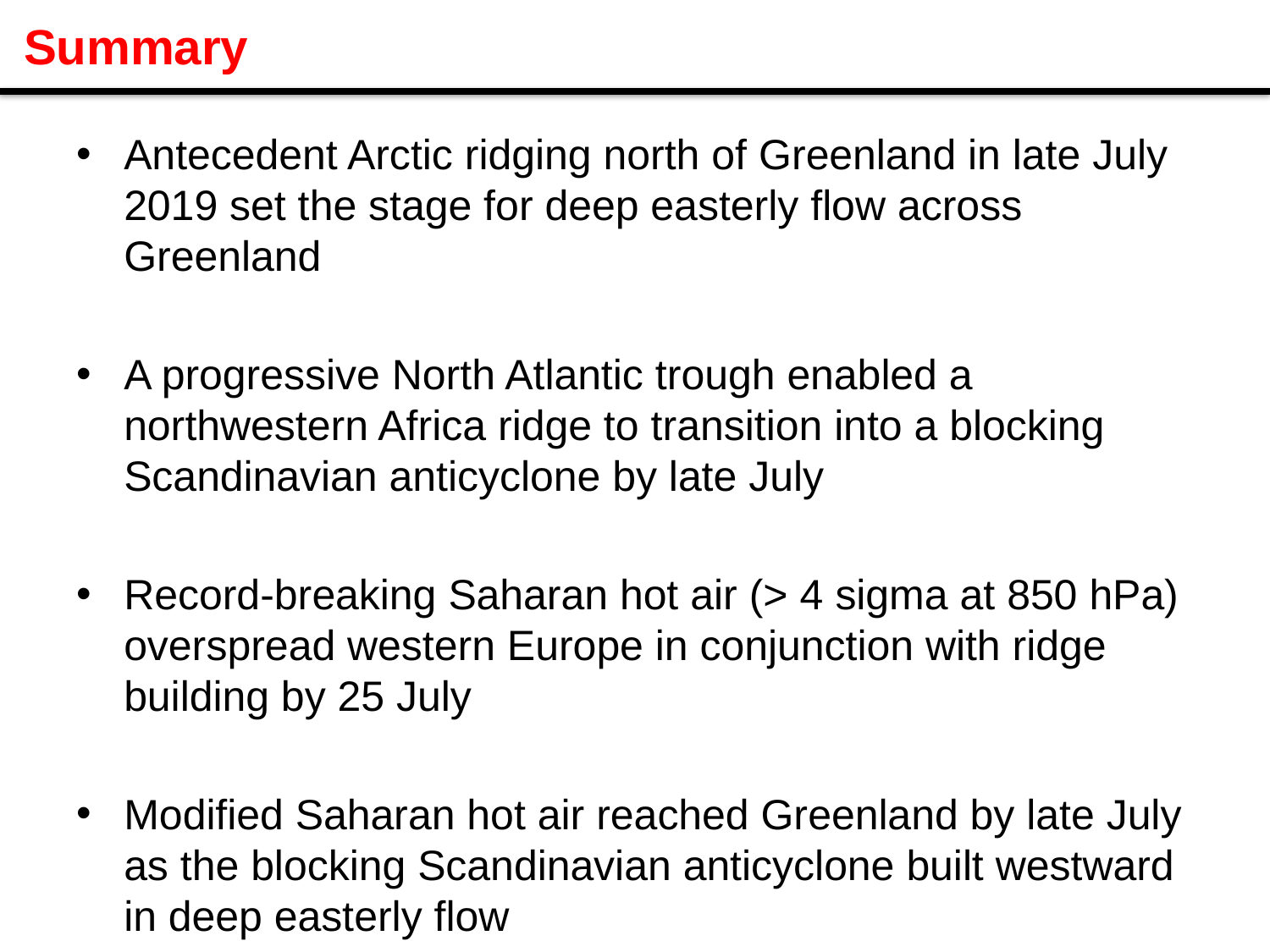

Summary
Antecedent Arctic ridging north of Greenland in late July 2019 set the stage for deep easterly flow across Greenland

A progressive North Atlantic trough enabled a northwestern Africa ridge to transition into a blocking Scandinavian anticyclone by late July

Record-breaking Saharan hot air (> 4 sigma at 850 hPa) overspread western Europe in conjunction with ridge building by 25 July

Modified Saharan hot air reached Greenland by late July as the blocking Scandinavian anticyclone built westward in deep easterly flow